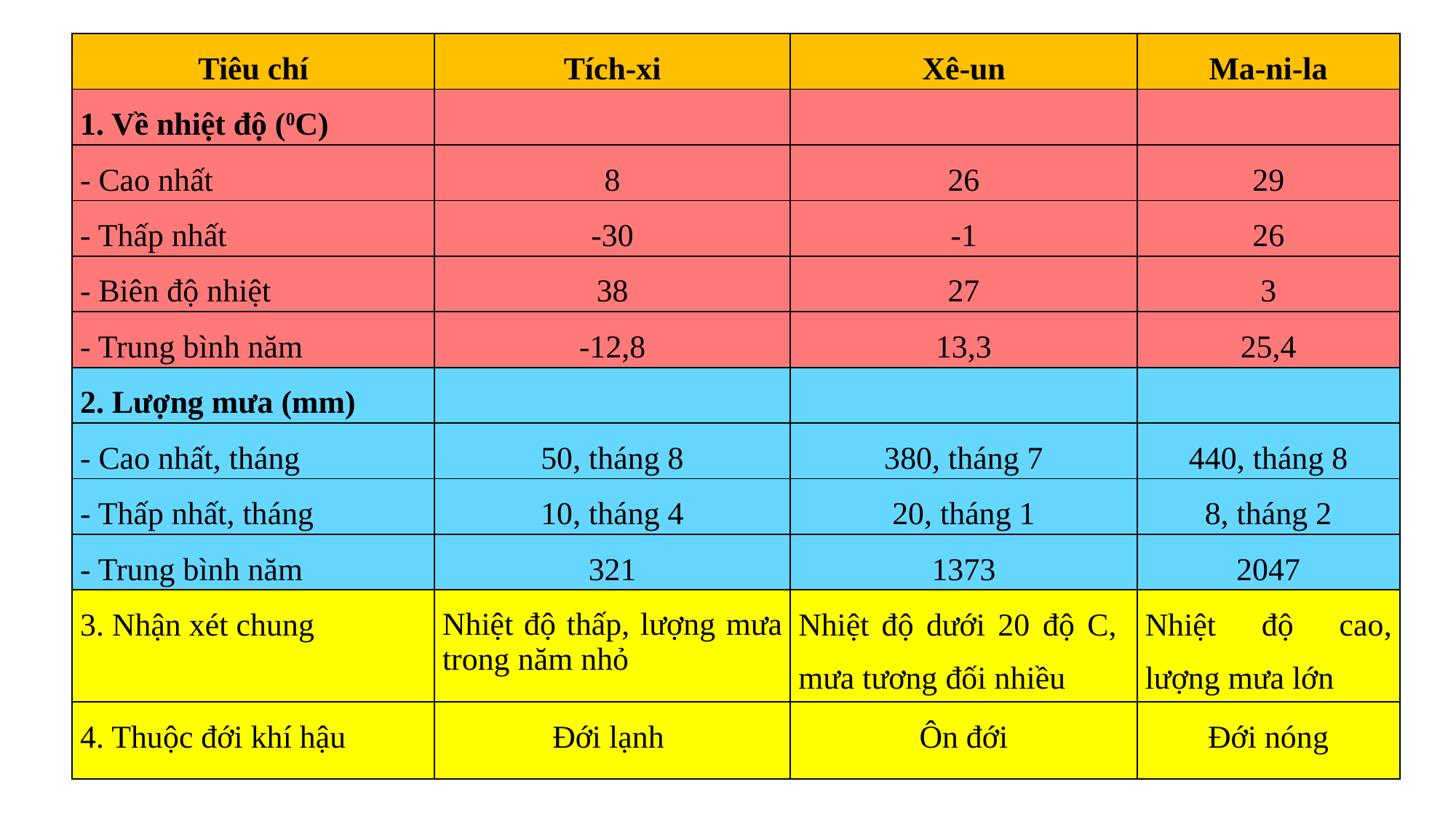

| Tiêu chí | Tích-xi | Xê-un | Ma-ni-la |
| --- | --- | --- | --- |
| 1. Về nhiệt độ (0C) |  |  |  |
| - Cao nhất | 8 | 26 | 29 |
| - Thấp nhất | -30 | -1 | 26 |
| - Biên độ nhiệt | 38 | 27 | 3 |
| - Trung bình năm | -12,8 | 13,3 | 25,4 |
| 2. Lượng mưa (mm) |  |  |  |
| - Cao nhất, tháng | 50, tháng 8 | 380, tháng 7 | 440, tháng 8 |
| - Thấp nhất, tháng | 10, tháng 4 | 20, tháng 1 | 8, tháng 2 |
| - Trung bình năm | 321 | 1373 | 2047 |
| 3. Nhận xét chung | Nhiệt độ thấp, lượng mưa trong năm nhỏ | Nhiệt độ dưới 20 độ C, mưa tương đối nhiều | Nhiệt độ cao, lượng mưa lớn |
| 4. Thuộc đới khí hậu | Đới lạnh | Ôn đới | Đới nóng |